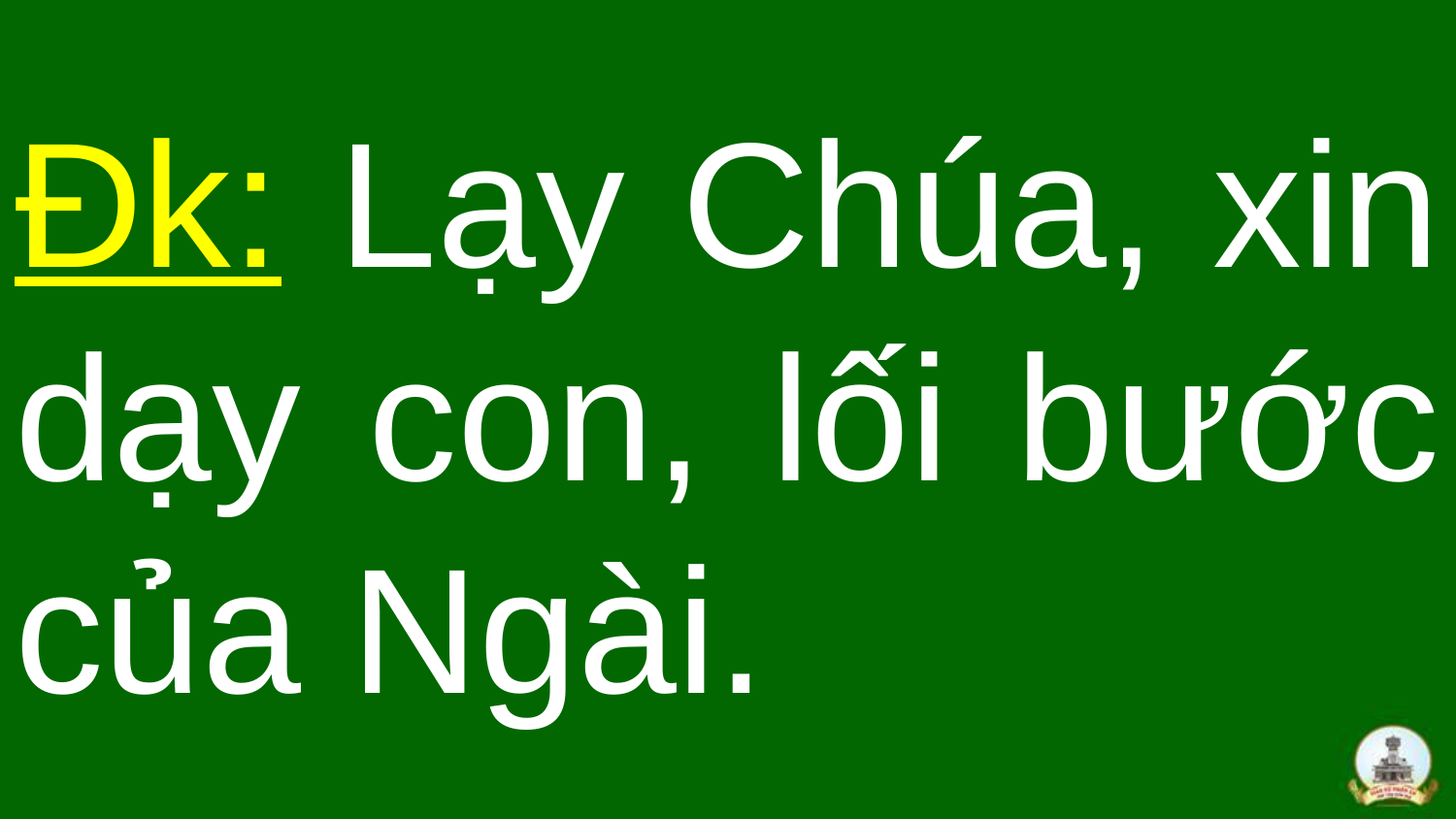

# Đk: Lạy Chúa, xin dạy con, lối bước của Ngài.